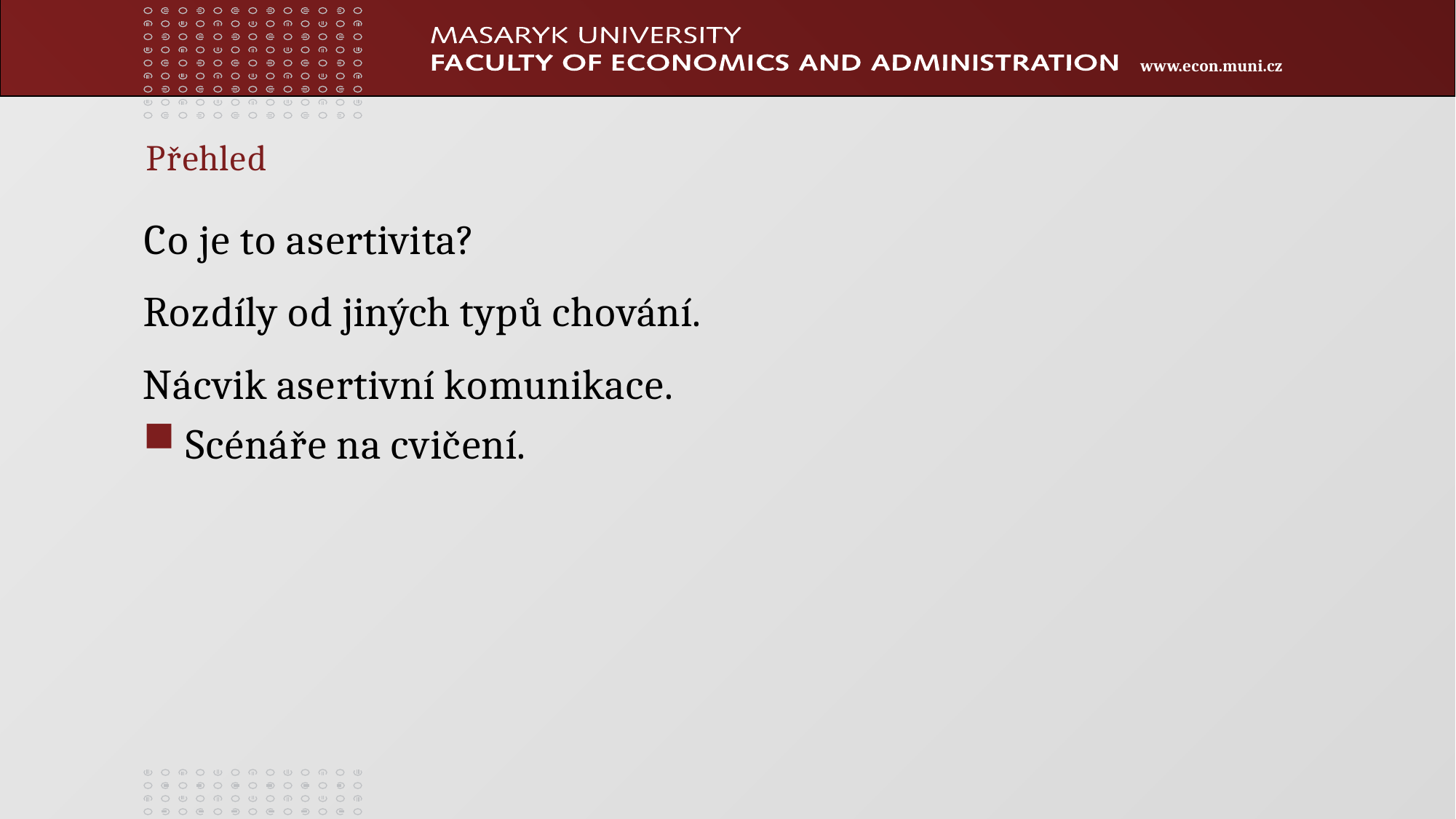

# Přehled
Co je to asertivita?
Rozdíly od jiných typů chování.
Nácvik asertivní komunikace.
Scénáře na cvičení.